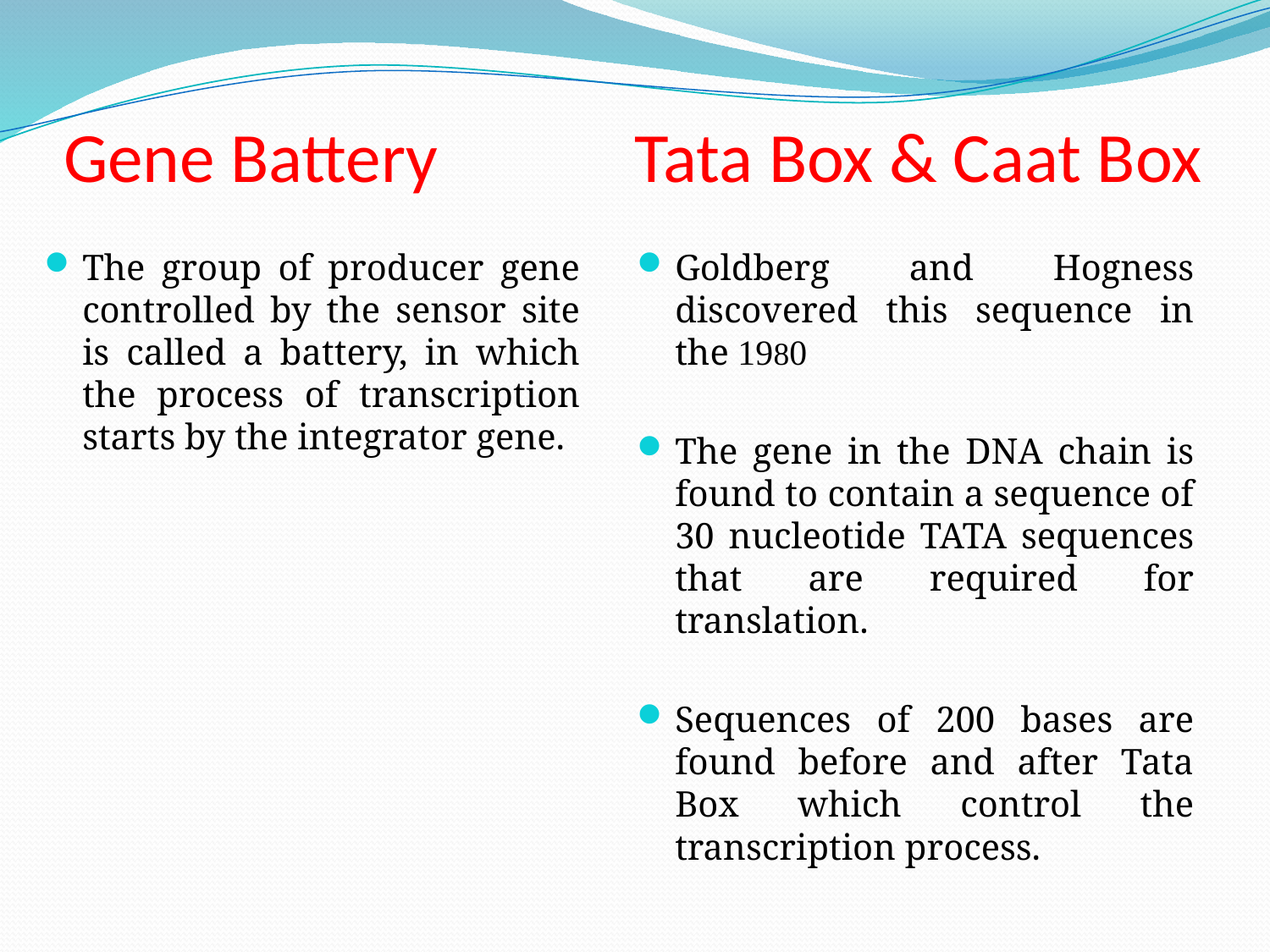

# Gene Battery		    Tata Box & Caat Box
The group of producer gene controlled by the sensor site is called a battery, in which the process of transcription starts by the integrator gene.

Goldberg and Hogness discovered this sequence in the 1980

The gene in the DNA chain is found to contain a sequence of 30 nucleotide TATA sequences that are required for translation.

Sequences of 200 bases are found before and after Tata Box which control the transcription process.